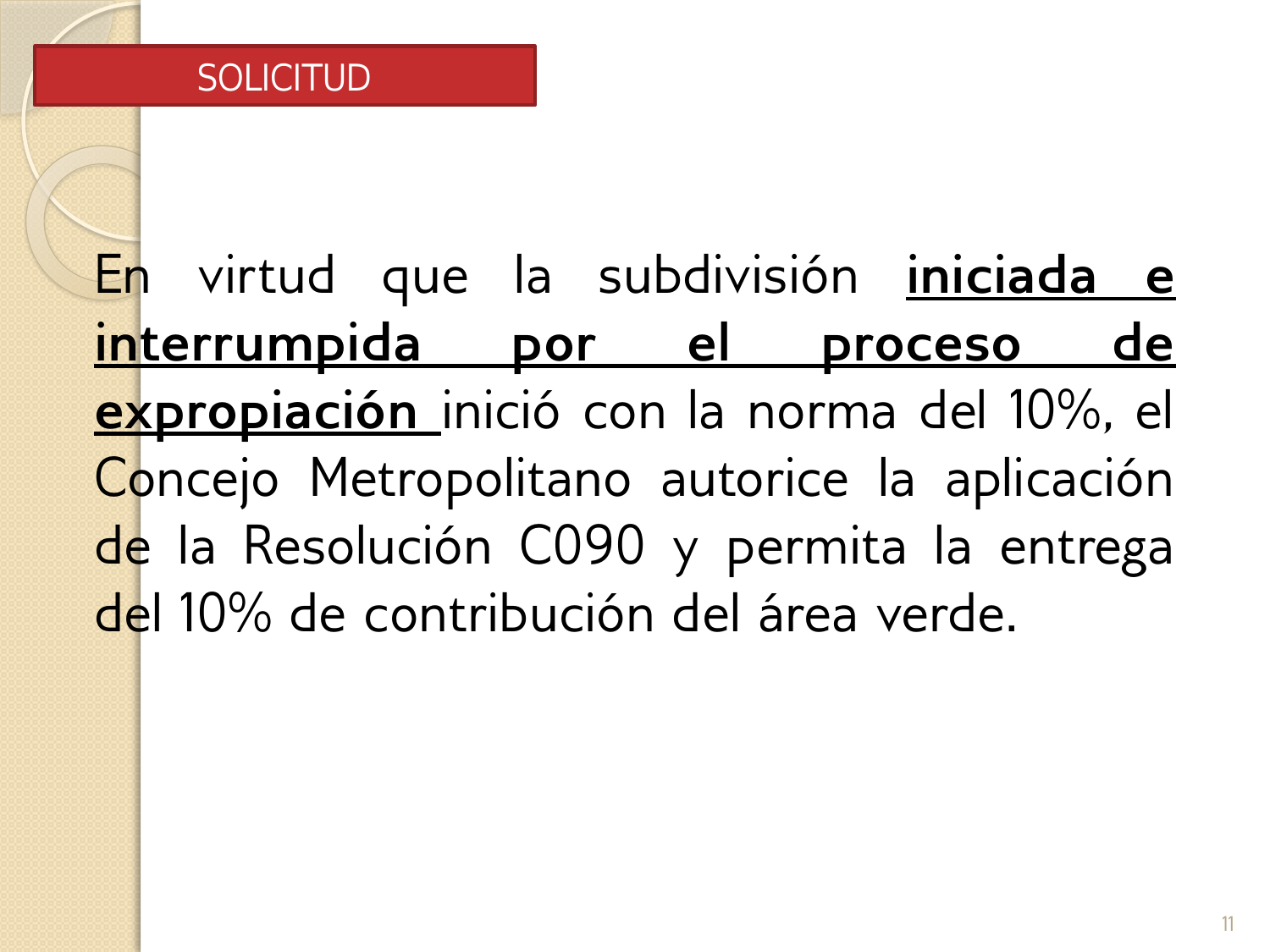

SOLICITUD
En virtud que la subdivisión iniciada e interrumpida por el proceso de expropiación inició con la norma del 10%, el Concejo Metropolitano autorice la aplicación de la Resolución C090 y permita la entrega del 10% de contribución del área verde.
11